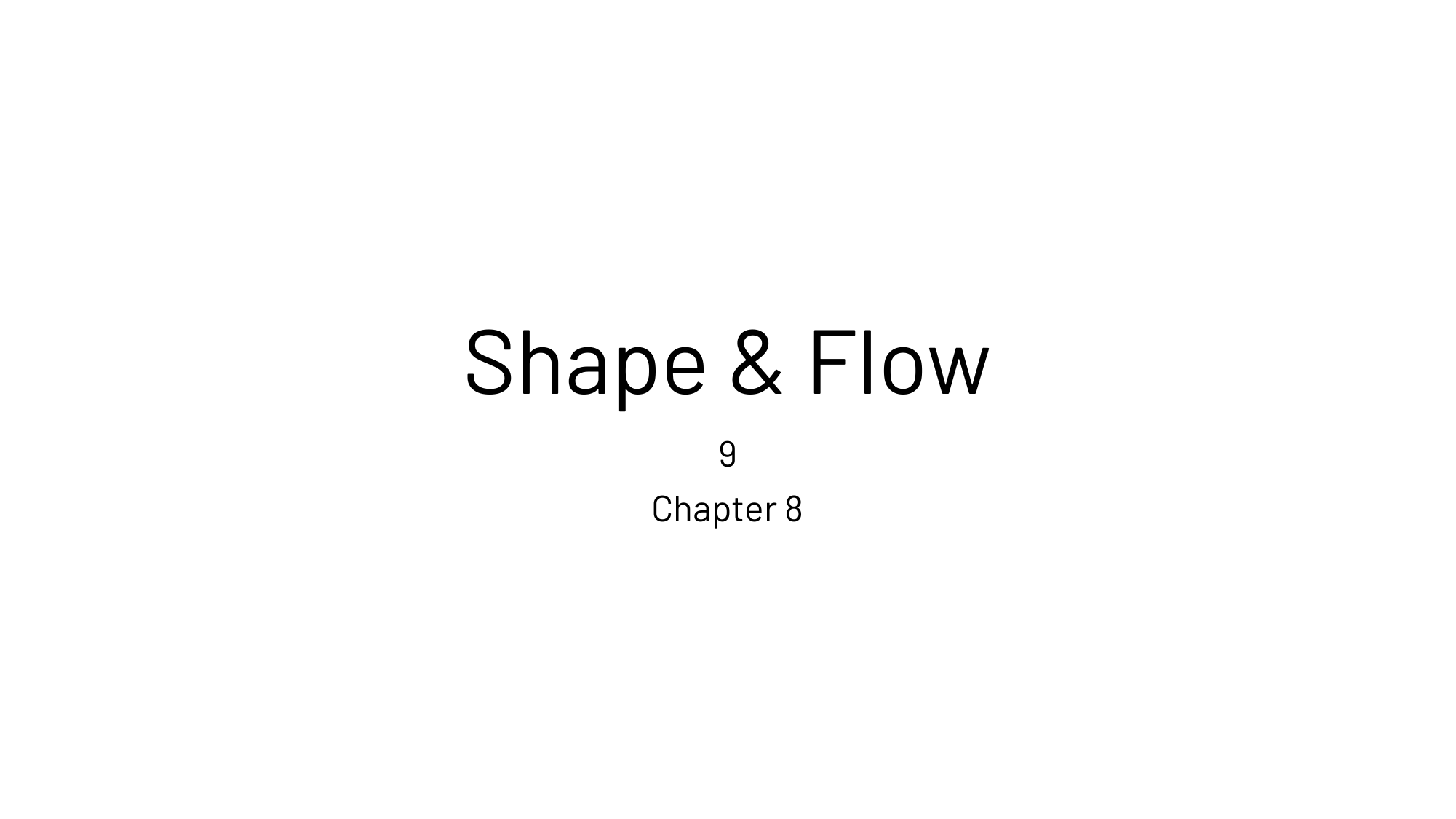

# Shape & Flow
9
Chapter 8